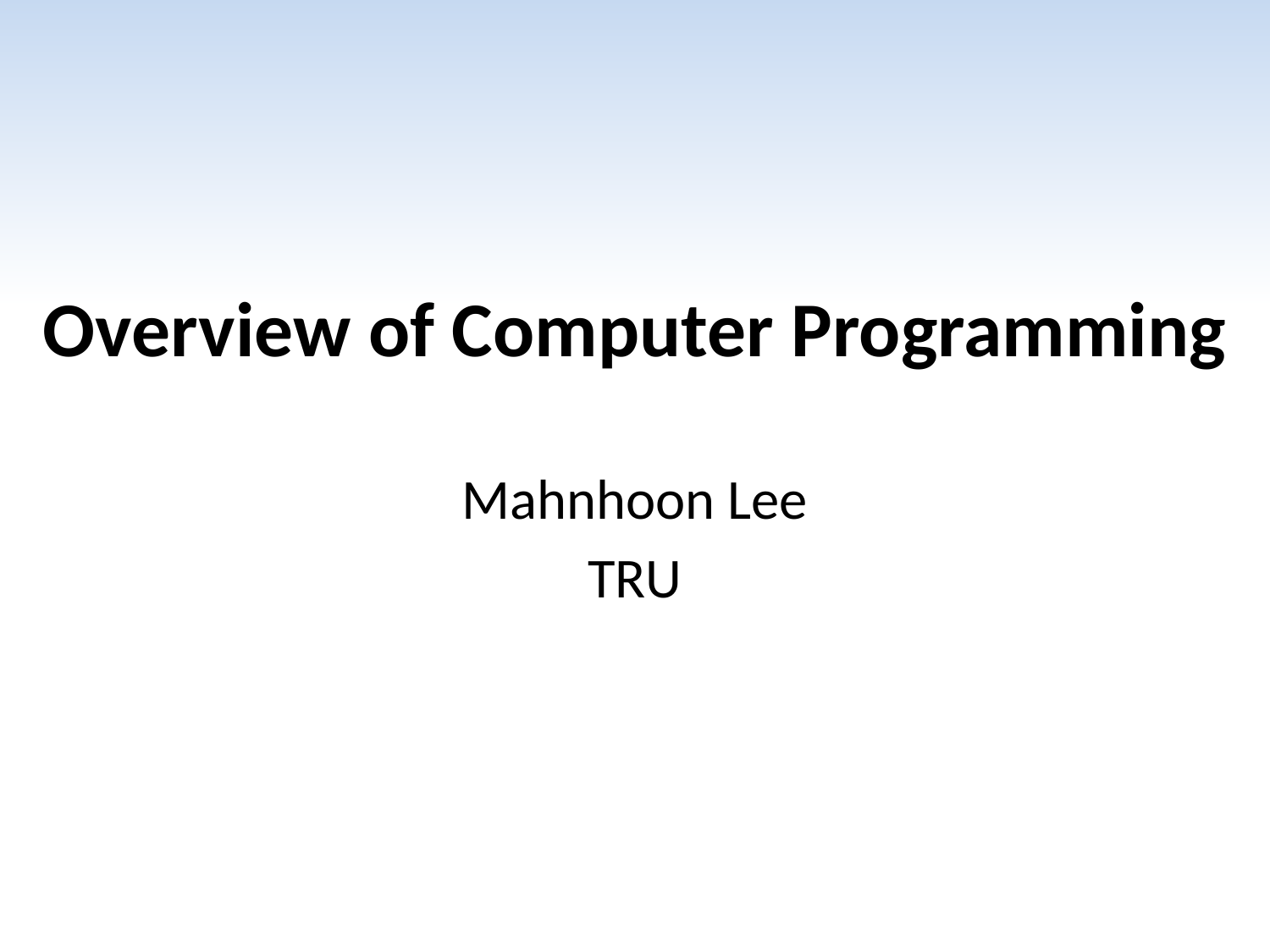

Overview of Computer Programming

Mahnhoon Lee
TRU